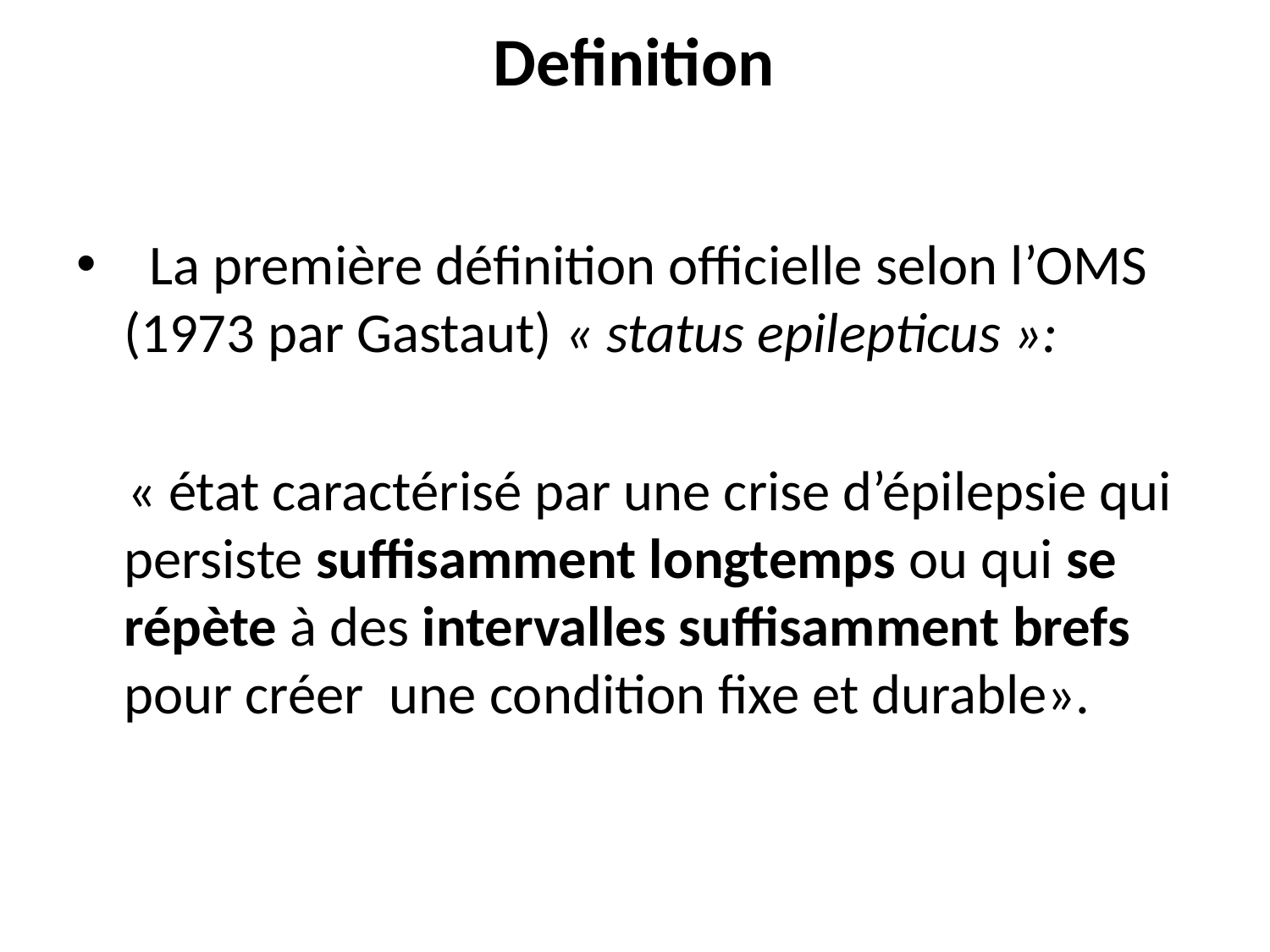

# Definition
  La première définition officielle selon l’OMS  (1973 par Gastaut) « status epilepticus »:

    « état caractérisé par une crise d’épilepsie qui persiste suffisamment longtemps ou qui se répète à des intervalles suffisamment brefs pour créer  une condition fixe et durable».